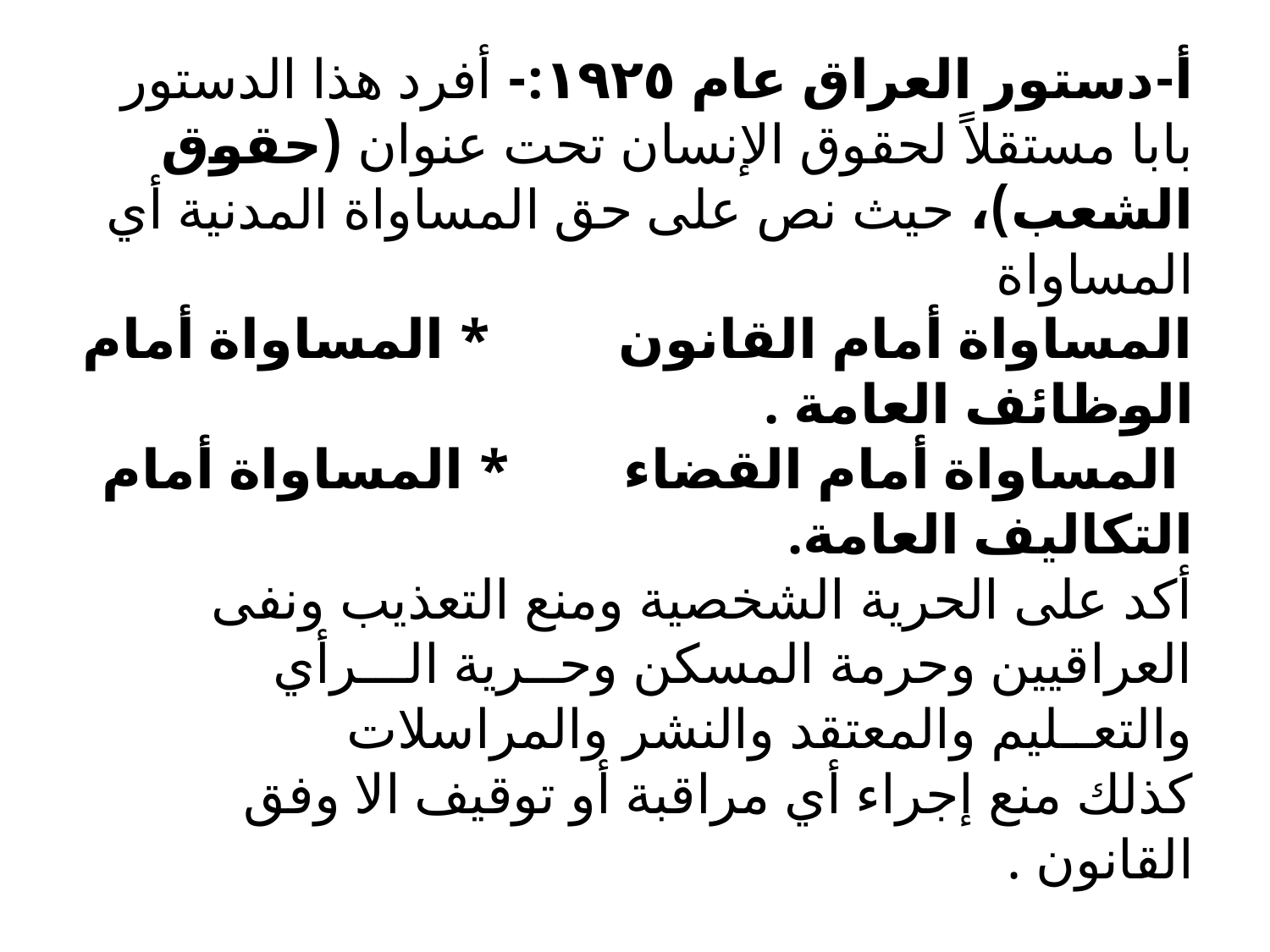

# أ-دستور العراق عام ١٩٢٥:- أفرد هذا الدستور بابا مستقلاً لحقوق الإنسان تحت عنوان (حقوق الشعب)، حيث نص على حق المساواة المدنية أي المساواة المساواة أمام القانون         * المساواة أمام الوظائف العامة . المساواة أمام القضاء        * المساواة أمام التكاليف العامة. أكد على الحرية الشخصية ومنع التعذيب ونفى العراقيين وحرمة المسكن وحــرية الـــرأي والتعــليم والمعتقد والنشر والمراسلات كذلك منع إجراء أي مراقبة أو توقيف الا وفق القانون .